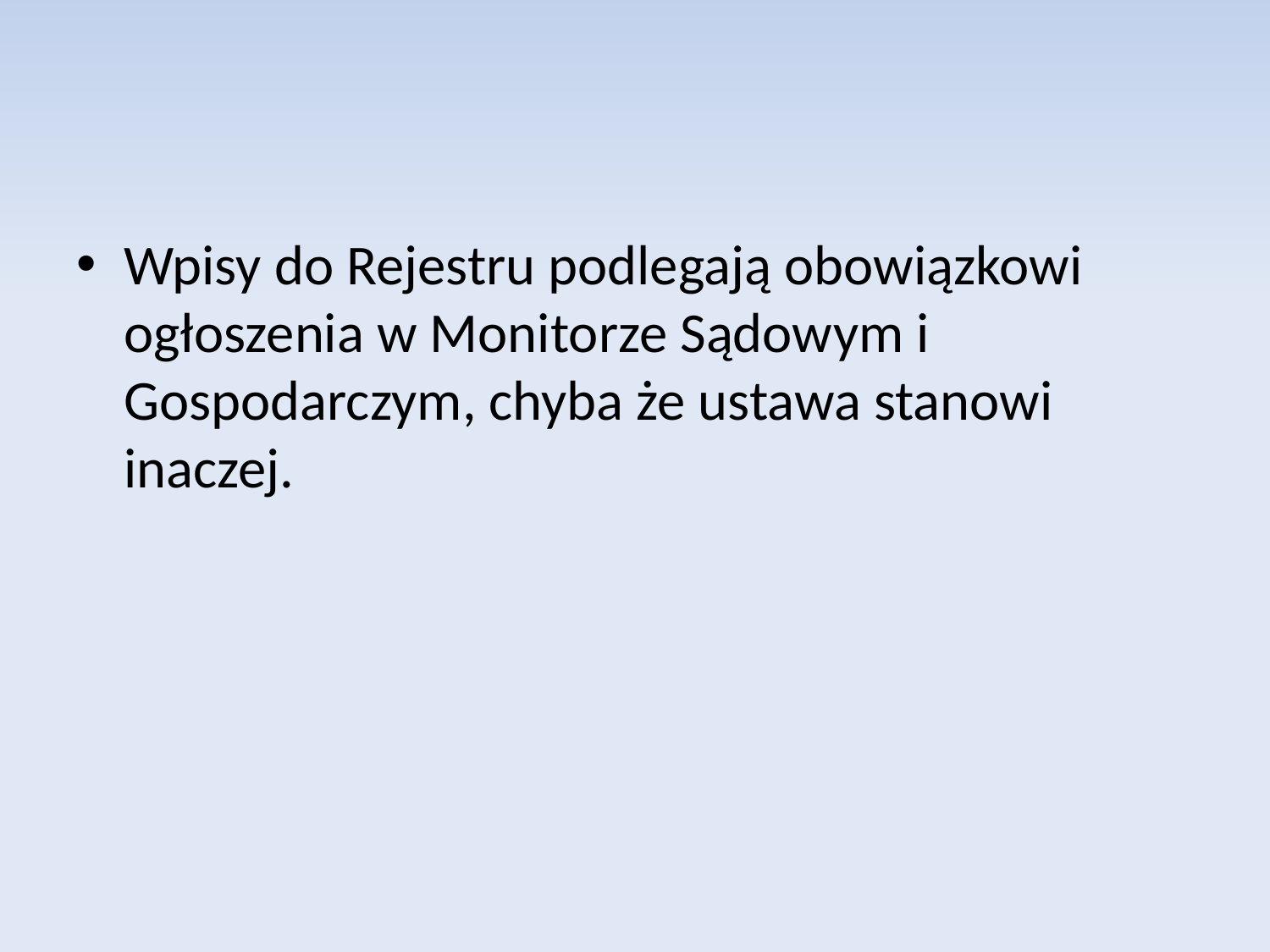

Wpisy do Rejestru podlegają obowiązkowi ogłoszenia w Monitorze Sądowym i Gospodarczym, chyba że ustawa stanowi inaczej.